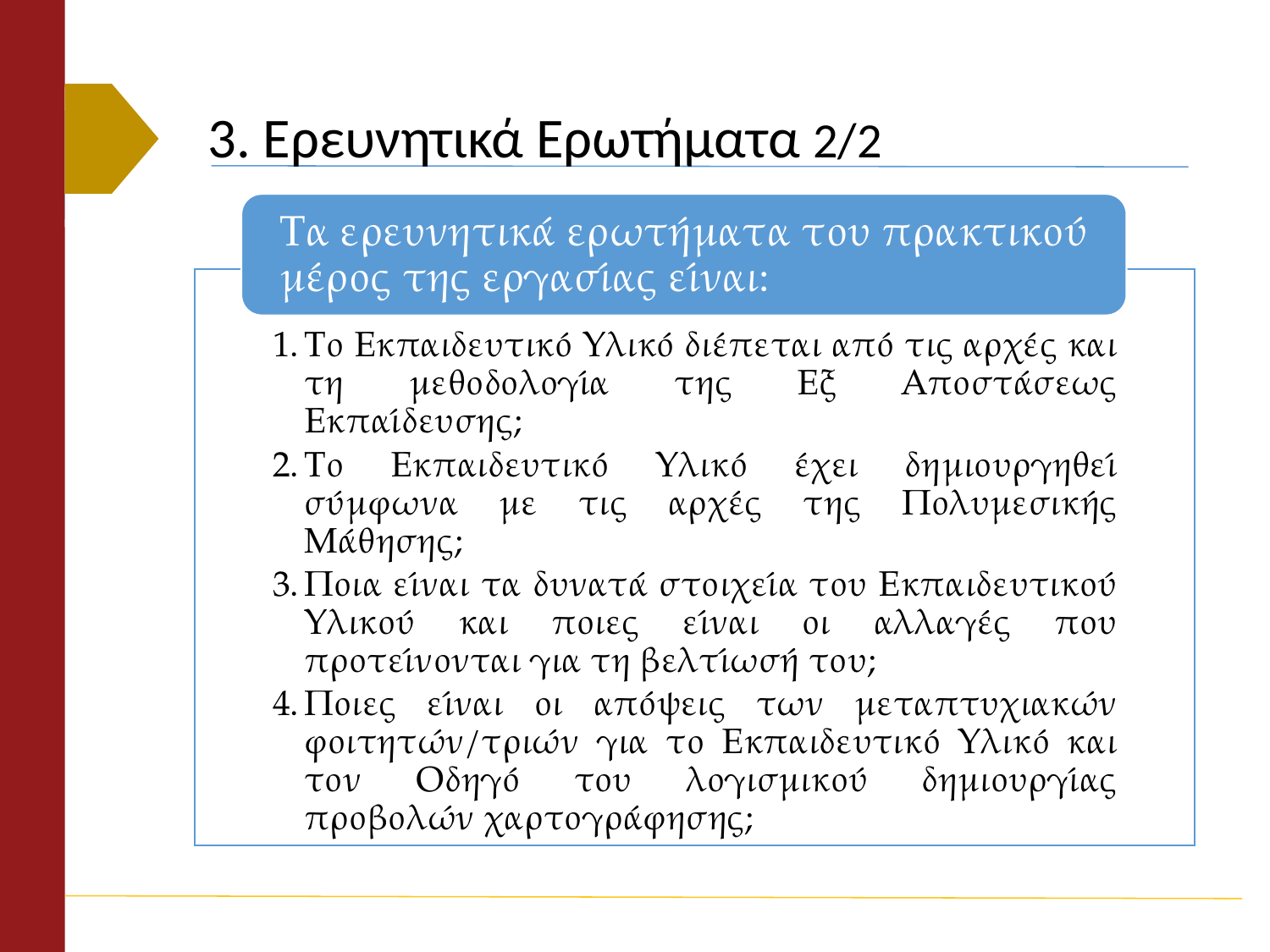

3. Ερευνητικά Ερωτήματα 2/2
Το Εκπαιδευτικό Υλικό διέπεται από τις αρχές και τη μεθοδολογία της Εξ Αποστάσεως Εκπαίδευσης;
Το Εκπαιδευτικό Υλικό έχει δημιουργηθεί σύμφωνα με τις αρχές της Πολυμεσικής Μάθησης;
Ποια είναι τα δυνατά στοιχεία του Εκπαιδευτικού Υλικού και ποιες είναι οι αλλαγές που προτείνονται για τη βελτίωσή του;
Ποιες είναι οι απόψεις των μεταπτυχιακών φοιτητών/τριών για το Εκπαιδευτικό Υλικό και τον Οδηγό του λογισμικού δημιουργίας προβολών χαρτογράφησης;
Τα ερευνητικά ερωτήματα του πρακτικού μέρος της εργασίας είναι: